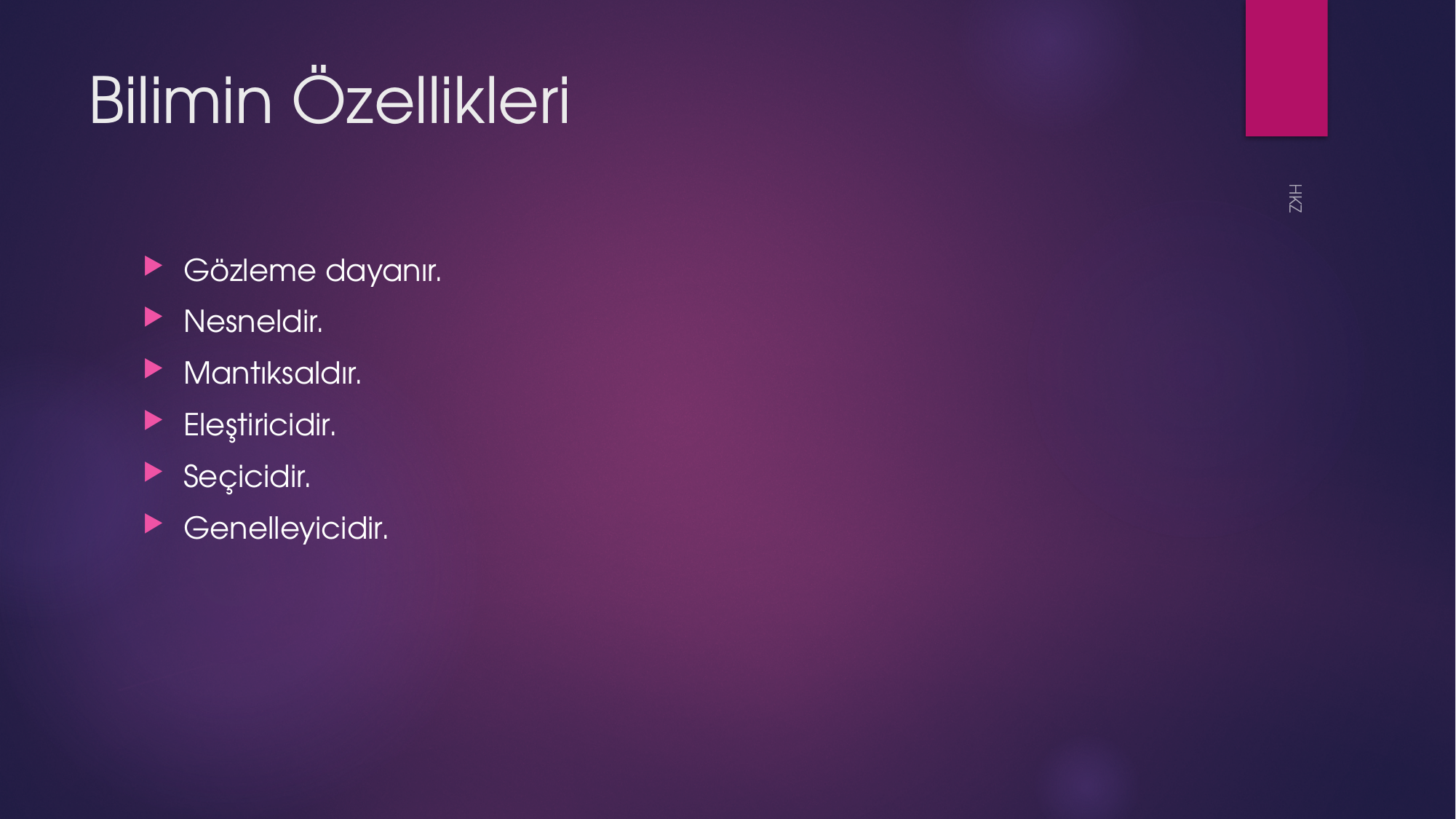

# Bilimin Özellikleri
Gözleme dayanır.
Nesneldir.
Mantıksaldır.
Eleştiricidir.
Seçicidir.
Genelleyicidir.

HKZ